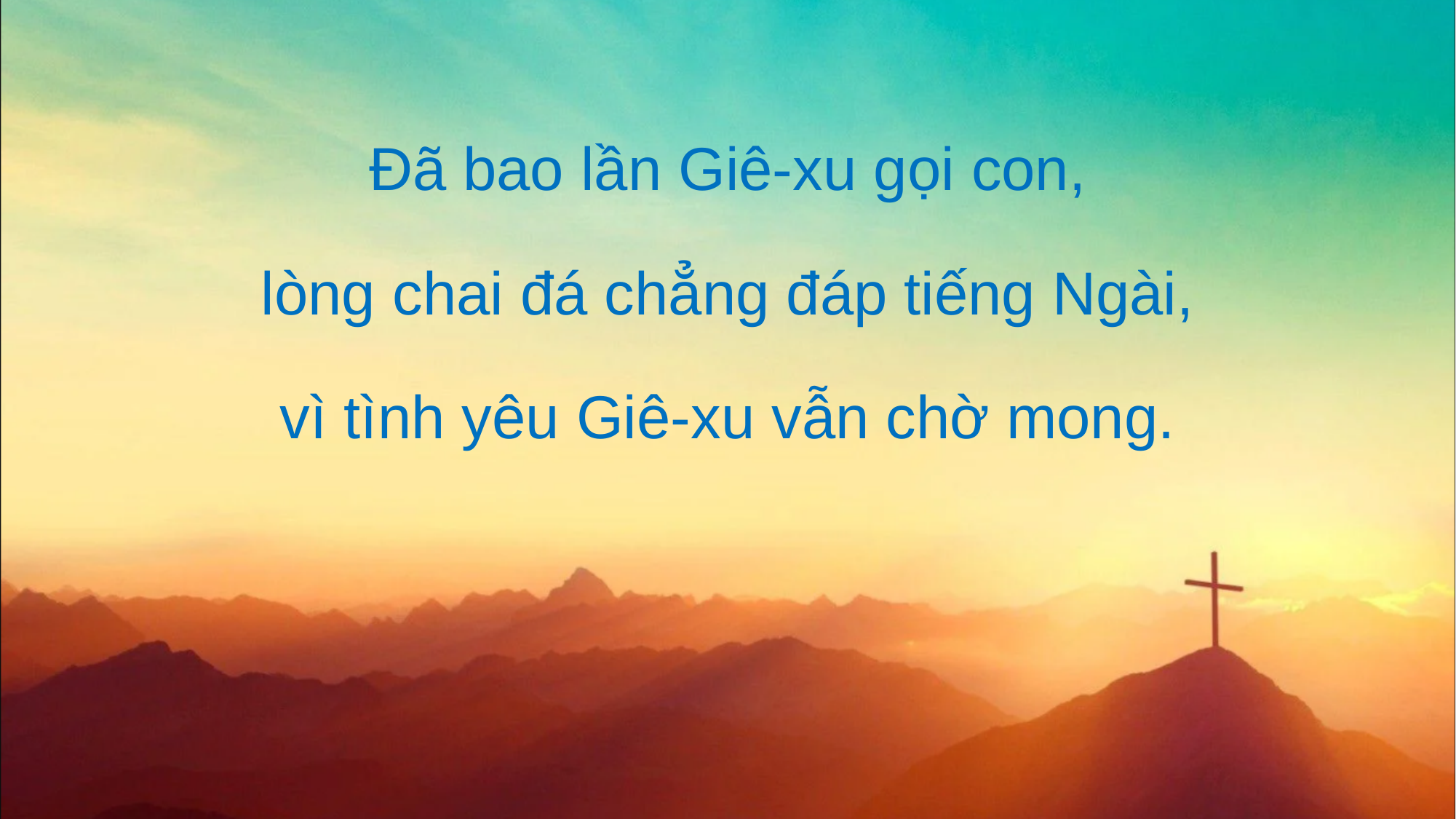

Đã bao lần Giê-xu gọi con,
lòng chai đá chẳng đáp tiếng Ngài,
vì tình yêu Giê-xu vẫn chờ mong.